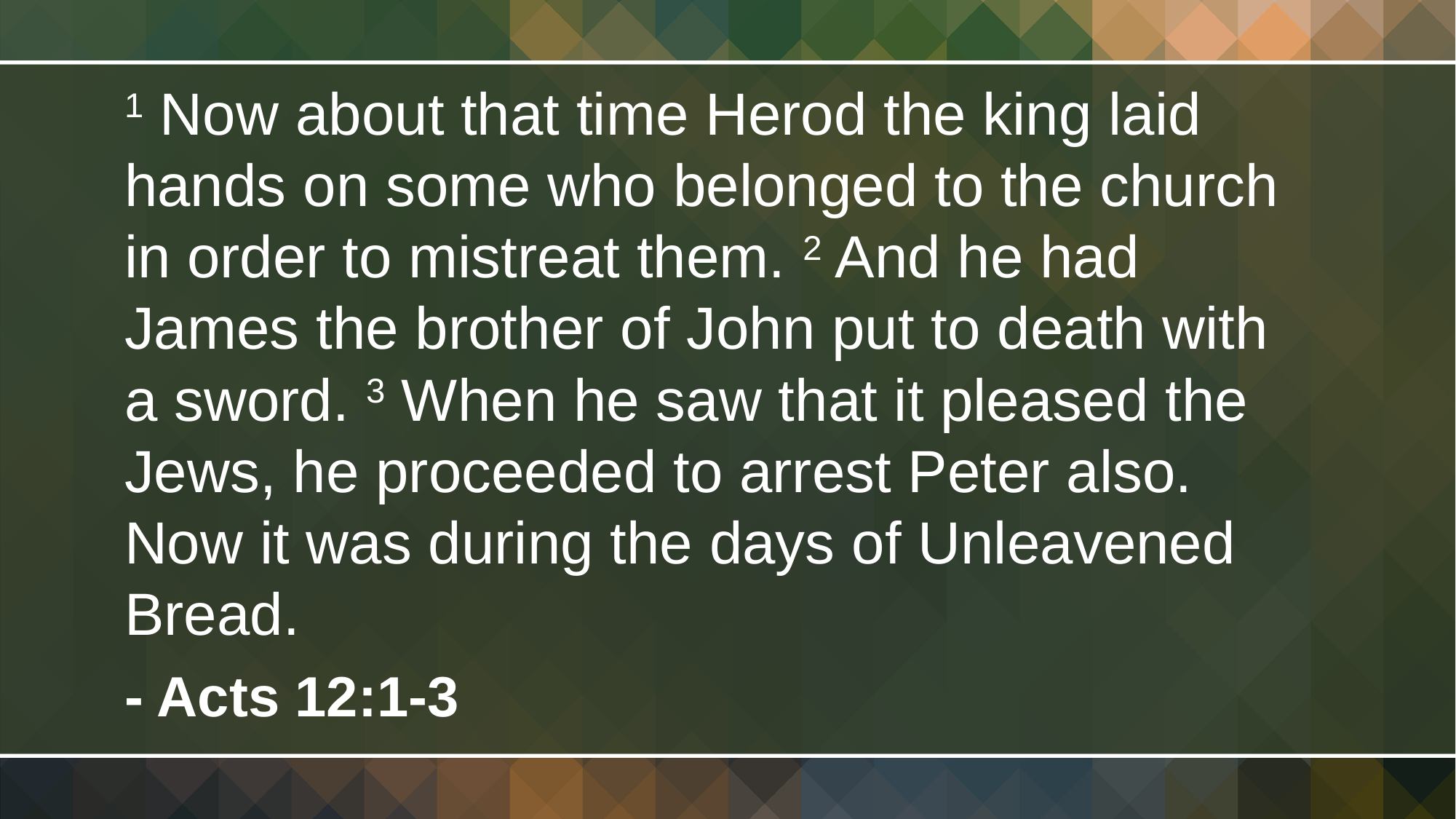

1 Now about that time Herod the king laid hands on some who belonged to the church in order to mistreat them. 2 And he had James the brother of John put to death with a sword. 3 When he saw that it pleased the Jews, he proceeded to arrest Peter also. Now it was during the days of Unleavened Bread.
- Acts 12:1-3